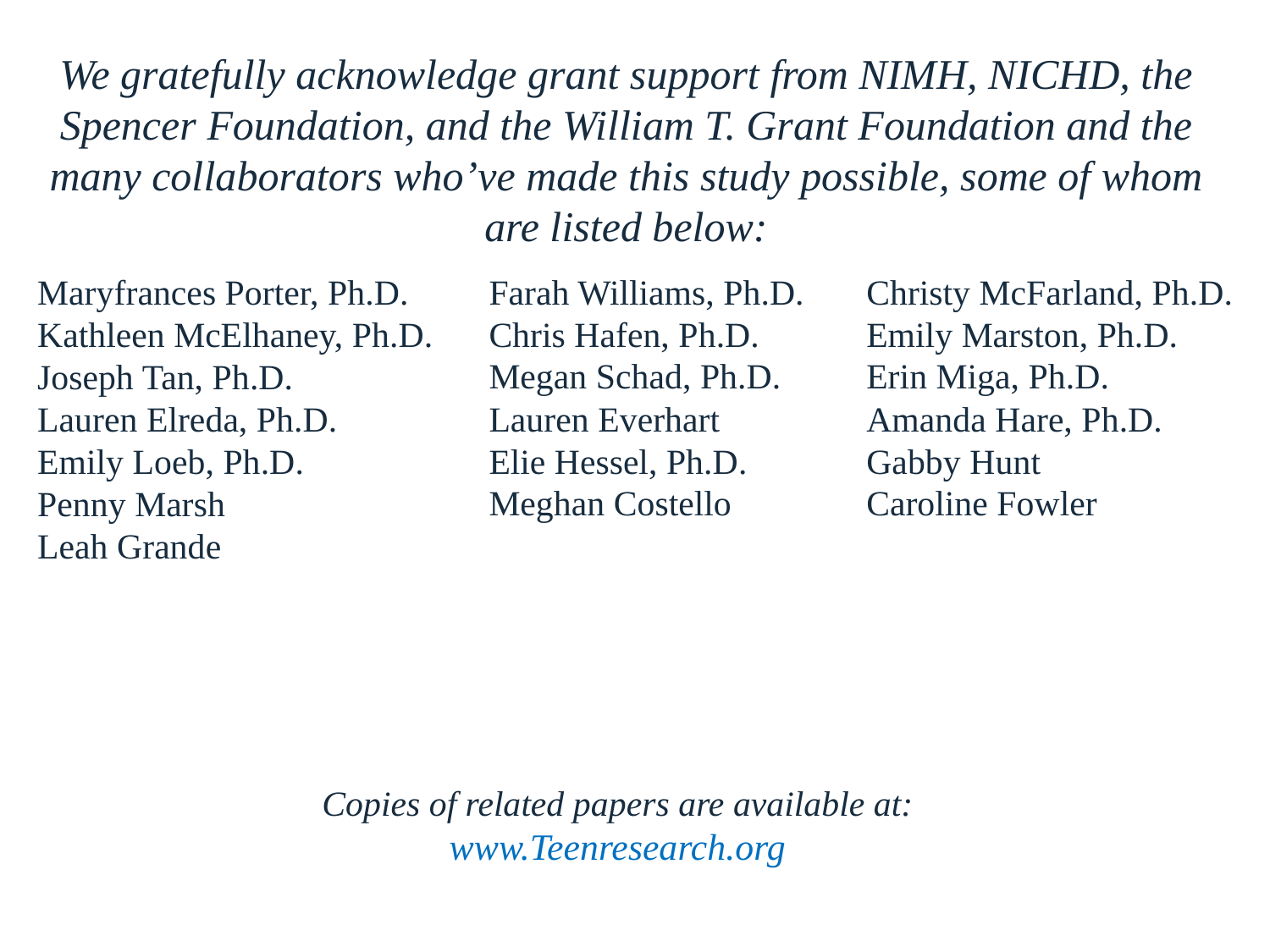

# We gratefully acknowledge grant support from NIMH, NICHD, the Spencer Foundation, and the William T. Grant Foundation and the many collaborators who’ve made this study possible, some of whom are listed below:

Farah Williams, Ph.D.
Chris Hafen, Ph.D.
Megan Schad, Ph.D.
Lauren Everhart
Elie Hessel, Ph.D.
Meghan Costello

Christy McFarland, Ph.D.
Emily Marston, Ph.D.
Erin Miga, Ph.D.
Amanda Hare, Ph.D.
Gabby Hunt
Caroline Fowler

Maryfrances Porter, Ph.D.
Kathleen McElhaney, Ph.D.
Joseph Tan, Ph.D.
Lauren Elreda, Ph.D.
Emily Loeb, Ph.D.
Penny Marsh
Leah Grande
Copies of related papers are available at:
www.Teenresearch.org